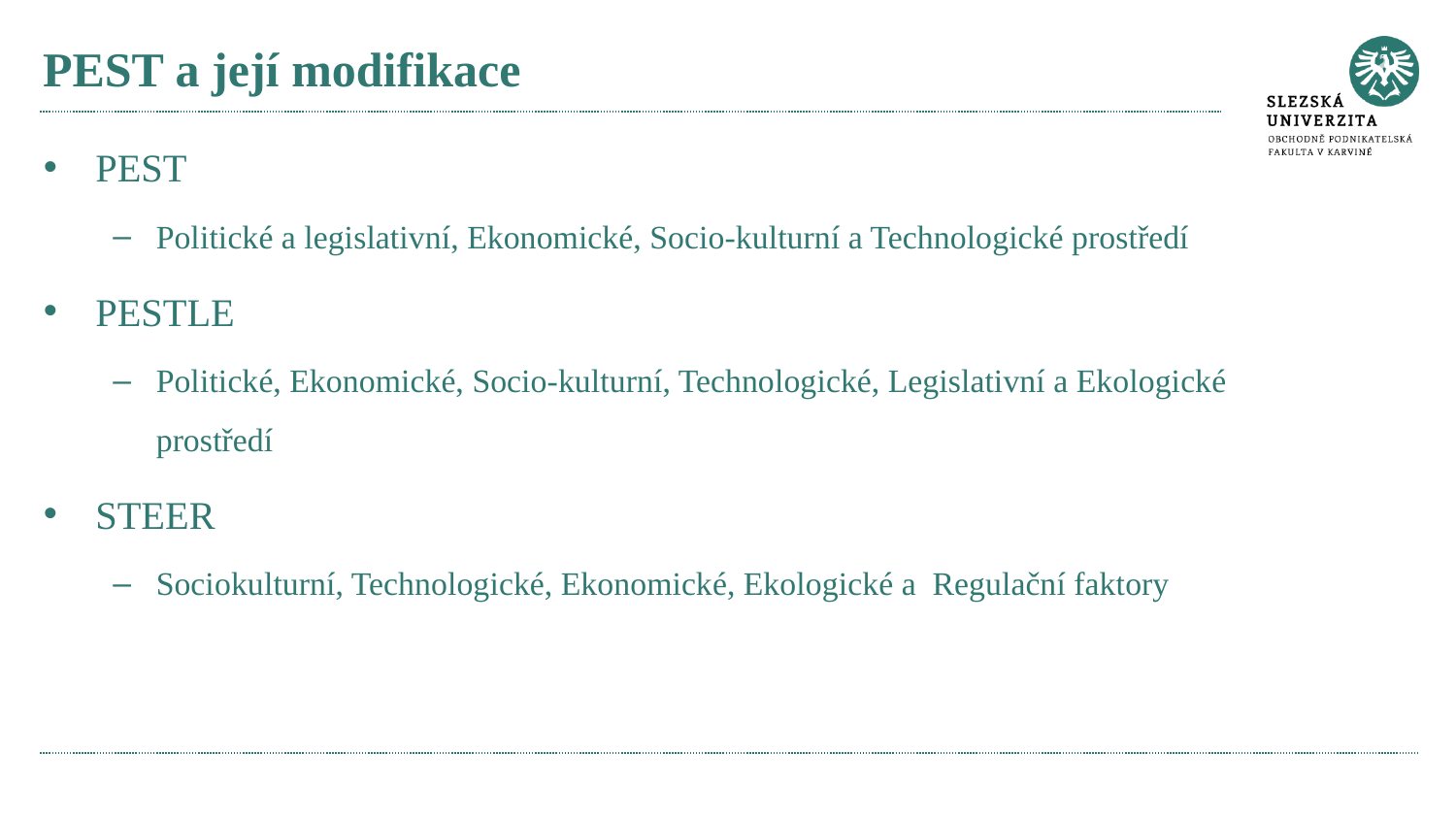

# PEST a její modifikace
PEST
Politické a legislativní, Ekonomické, Socio-kulturní a Technologické prostředí
PESTLE
Politické, Ekonomické, Socio-kulturní, Technologické, Legislativní a Ekologické prostředí
STEER
Sociokulturní, Technologické, Ekonomické, Ekologické a  Regulační faktory